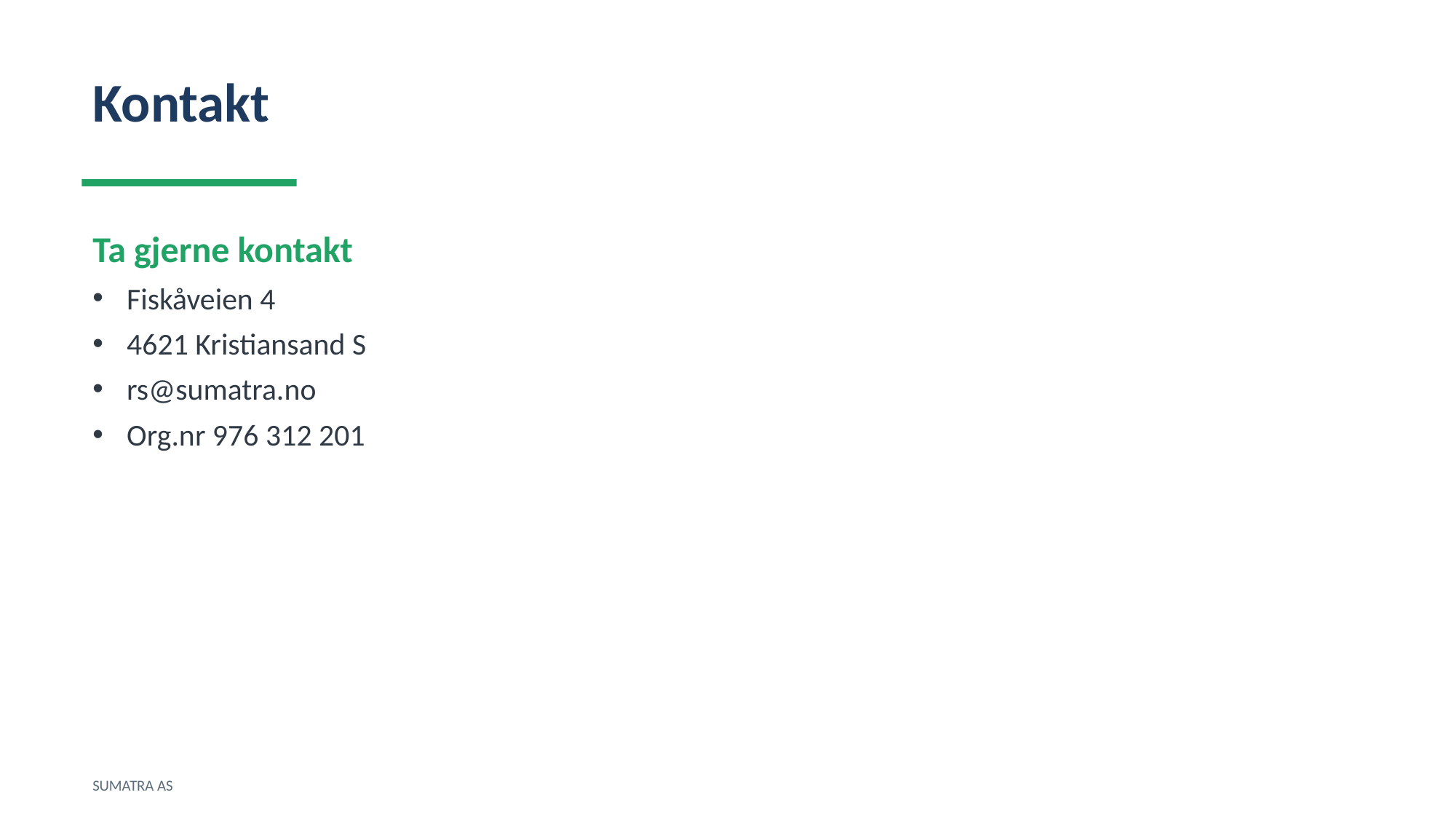

Kontakt

Ta gjerne kontakt
Fiskåveien 4
4621 Kristiansand S
rs@sumatra.no
Org.nr 976 312 201
SUMATRA AS